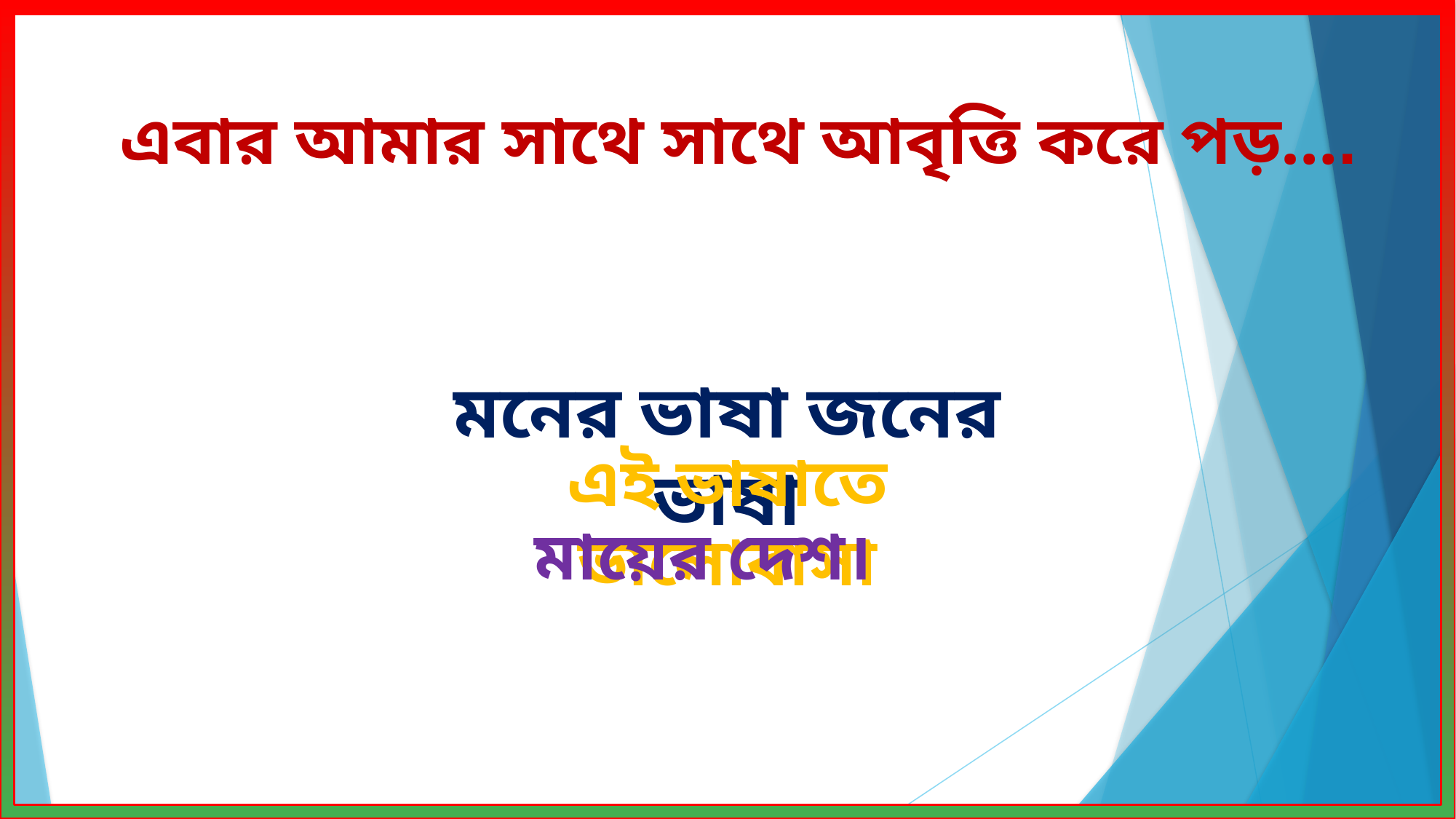

এবার আমার সাথে সাথে আবৃত্তি করে পড়….
মনের ভাষা জনের ভাষা
এই ভাষাতে ভালোবাসা
মায়ের দেশ।